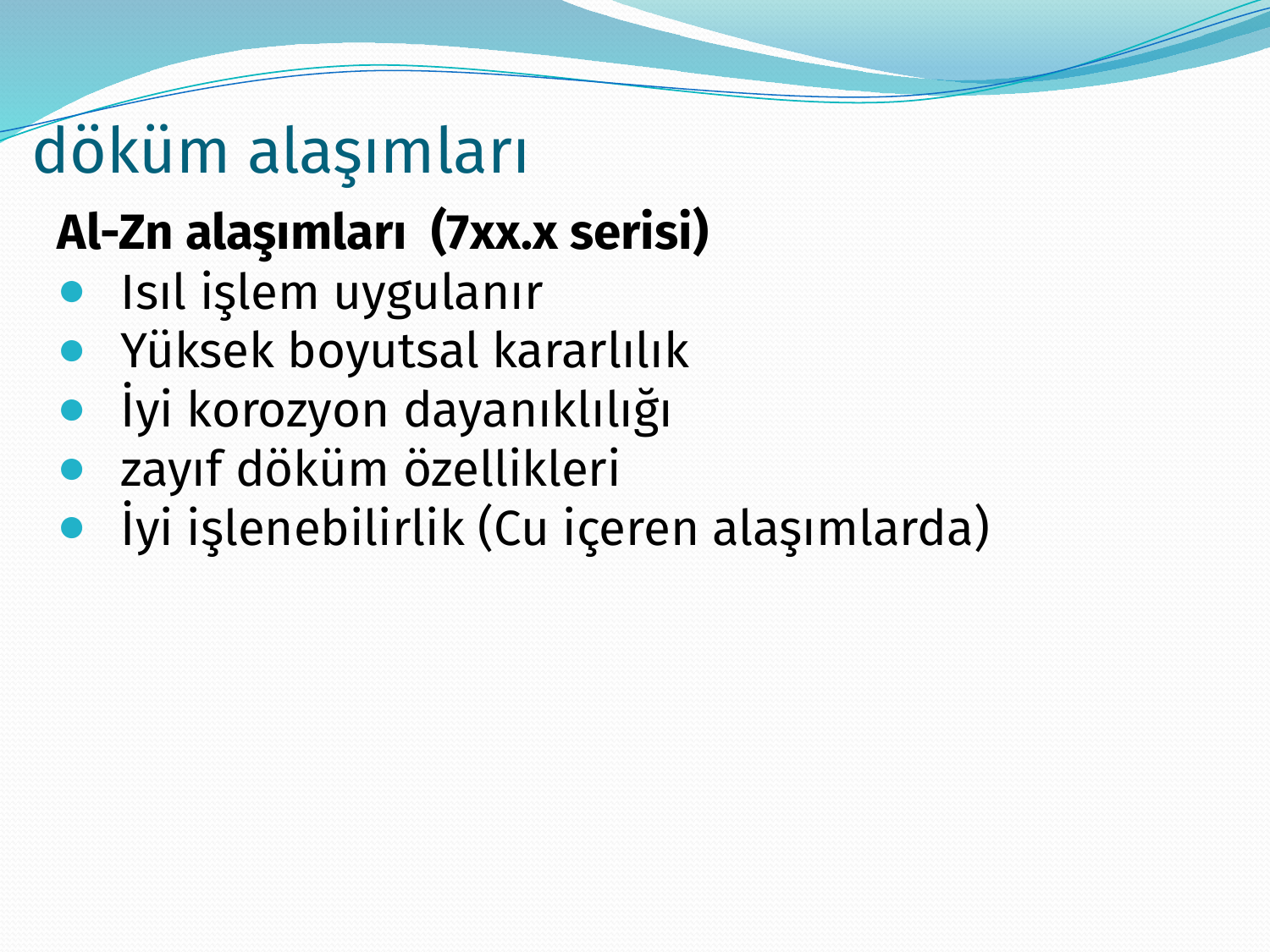

# döküm alaşımları
Al-Zn alaşımları  (7xx.x serisi)
Isıl işlem uygulanır
Yüksek boyutsal kararlılık
İyi korozyon dayanıklılığı
zayıf döküm özellikleri
İyi işlenebilirlik (Cu içeren alaşımlarda)